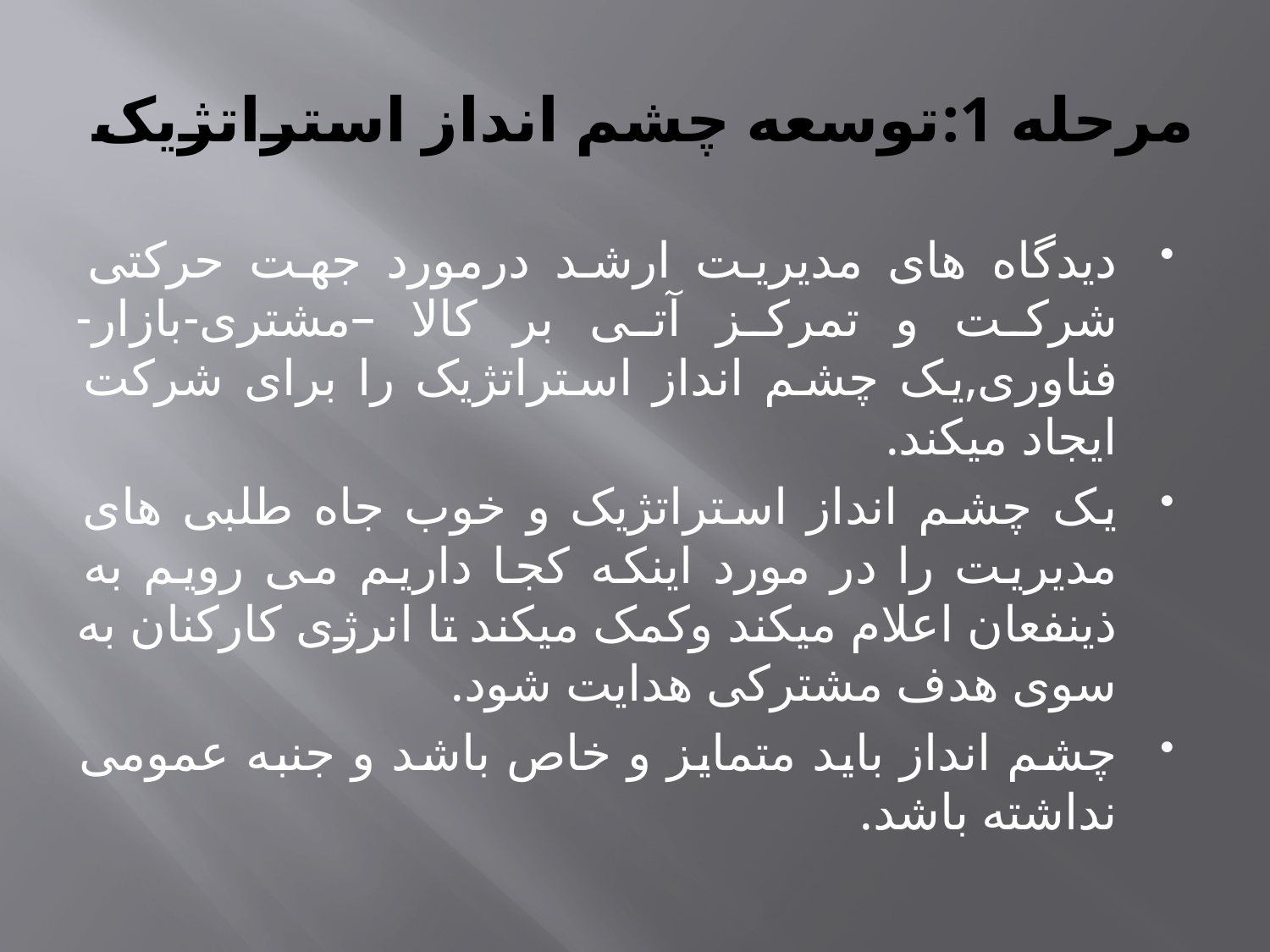

# مرحله 1:توسعه چشم انداز استراتژیک
دیدگاه های مدیریت ارشد درمورد جهت حرکتی شرکت و تمرکز آتی بر کالا –مشتری-بازار-فناوری,یک چشم انداز استراتژیک را برای شرکت ایجاد میکند.
یک چشم انداز استراتژیک و خوب جاه طلبی های مدیریت را در مورد اینکه کجا داریم می رویم به ذینفعان اعلام میکند وکمک میکند تا انرژی کارکنان به سوی هدف مشترکی هدایت شود.
چشم انداز باید متمایز و خاص باشد و جنبه عمومی نداشته باشد.